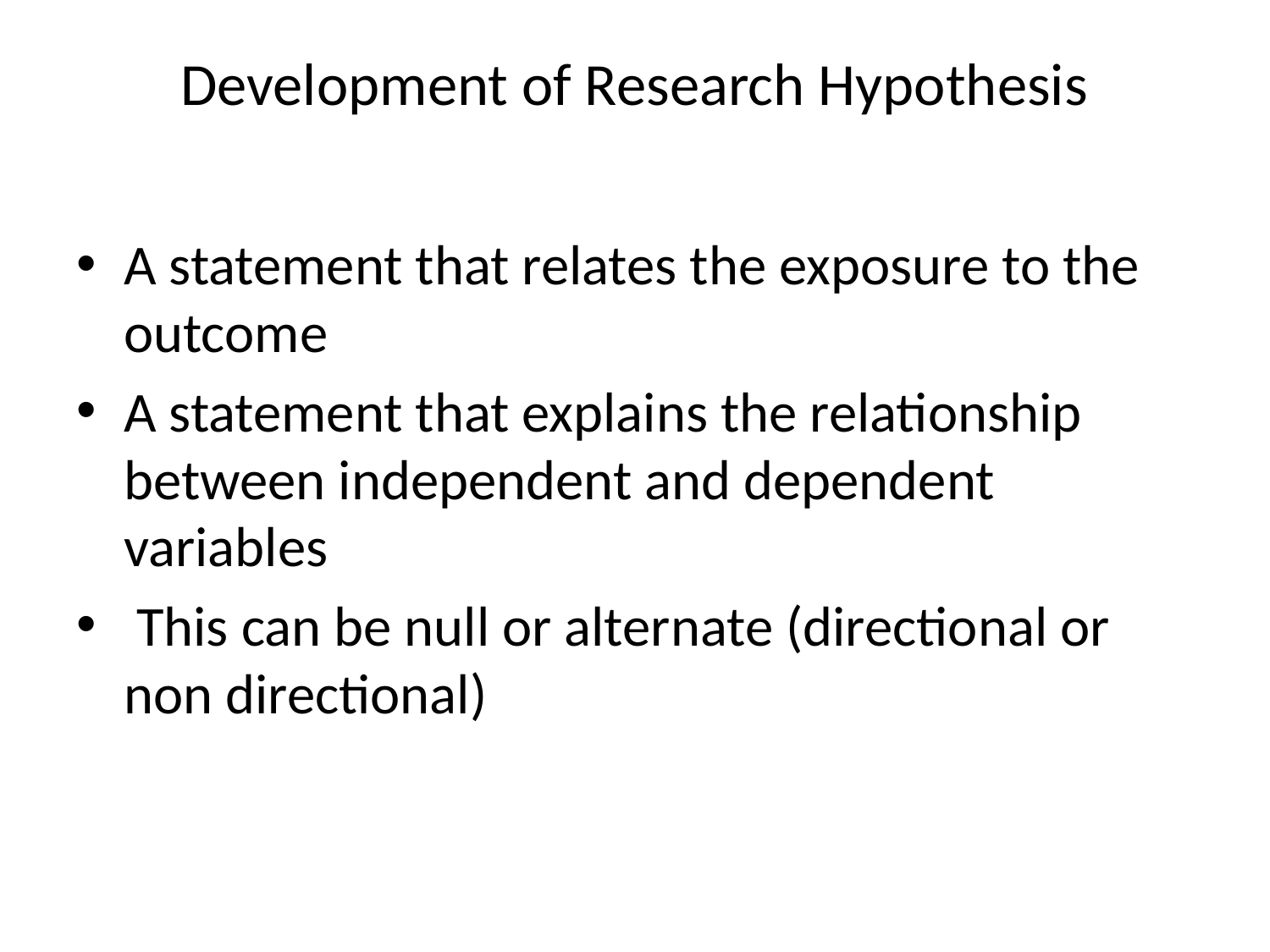

# Development of Research Hypothesis
A statement that relates the exposure to the outcome
A statement that explains the relationship between independent and dependent variables
 This can be null or alternate (directional or non directional)